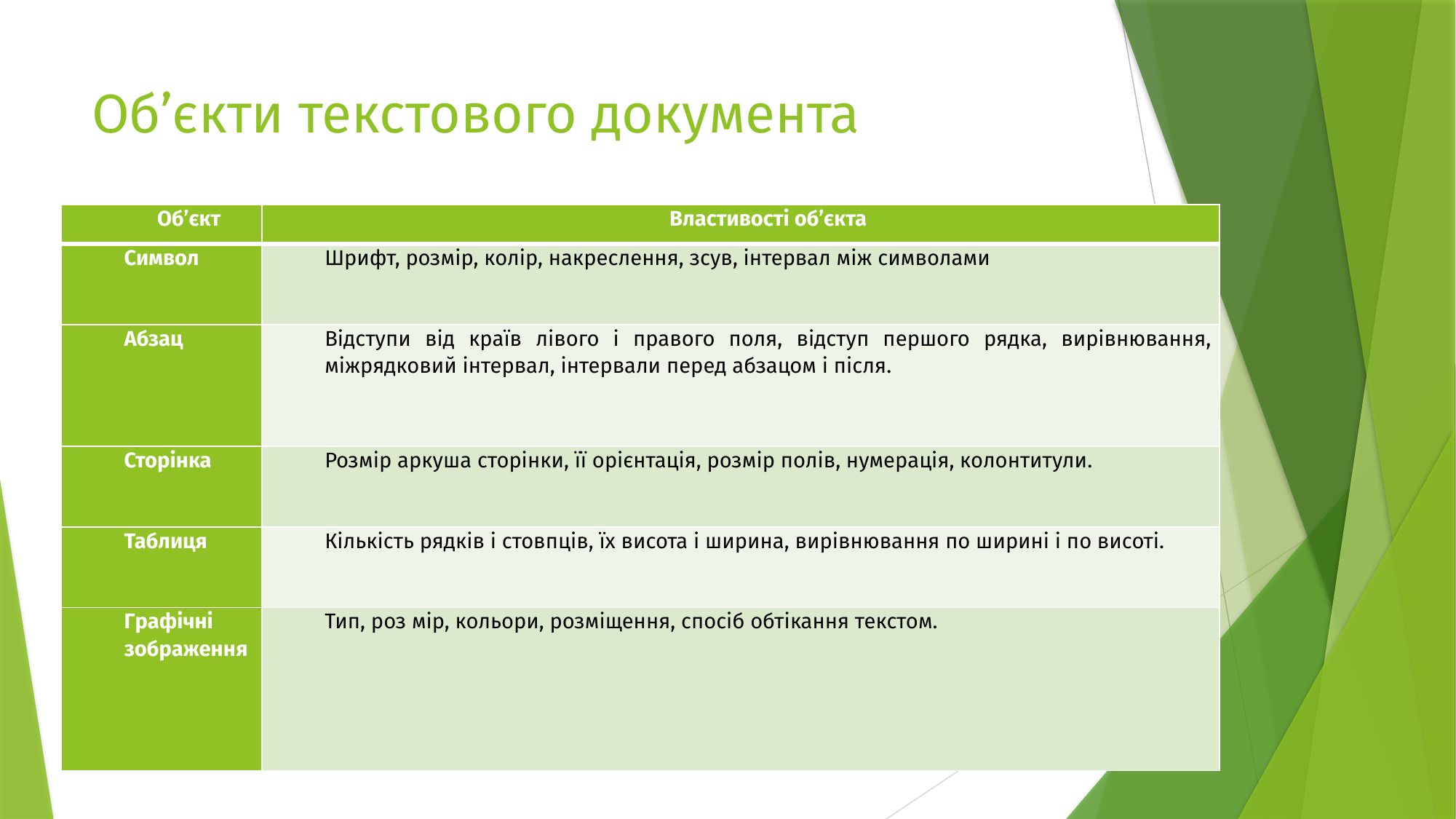

# Об’єкти текстового документа
| Об’єкт | Властивості об’єкта |
| --- | --- |
| Символ | Шрифт, розмір, колір, накреслення, зсув, інтервал між символами |
| Абзац | Відступи від країв лівого і правого поля, відступ першого рядка, вирівнювання, міжрядковий інтервал, інтервали перед абзацом і після. |
| Сторінка | Розмір аркуша сторінки, її орієнтація, розмір полів, нумерація, колонтитули. |
| Таблиця | Кількість рядків і стовпців, їх висота і ширина, вирівнювання по ширині і по висоті. |
| Графічні зображення | Тип, роз мір, кольори, розміщення, спосіб обтікання текстом. |